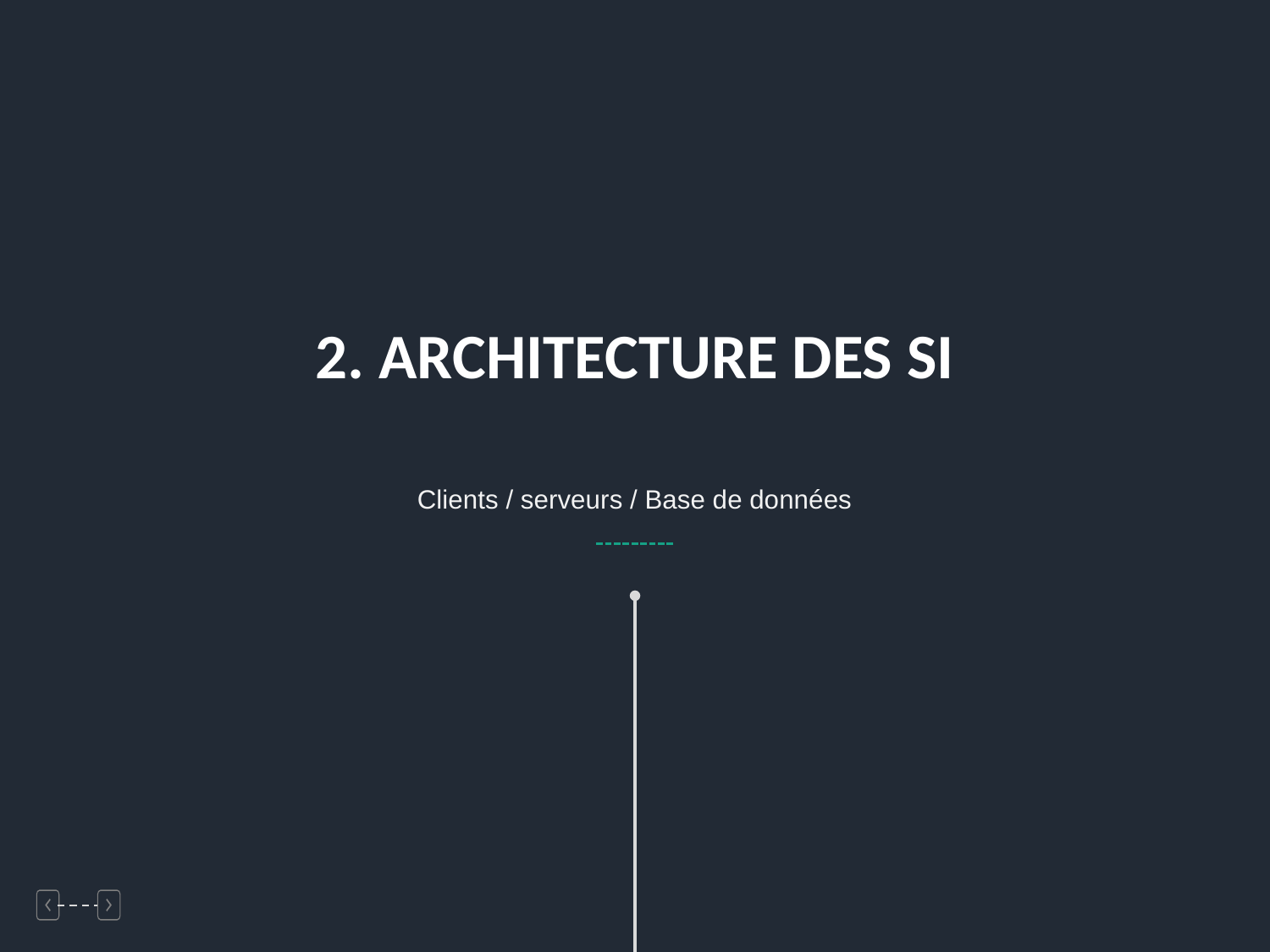

2. ARCHITECTURE DES SI
Clients / serveurs / Base de données